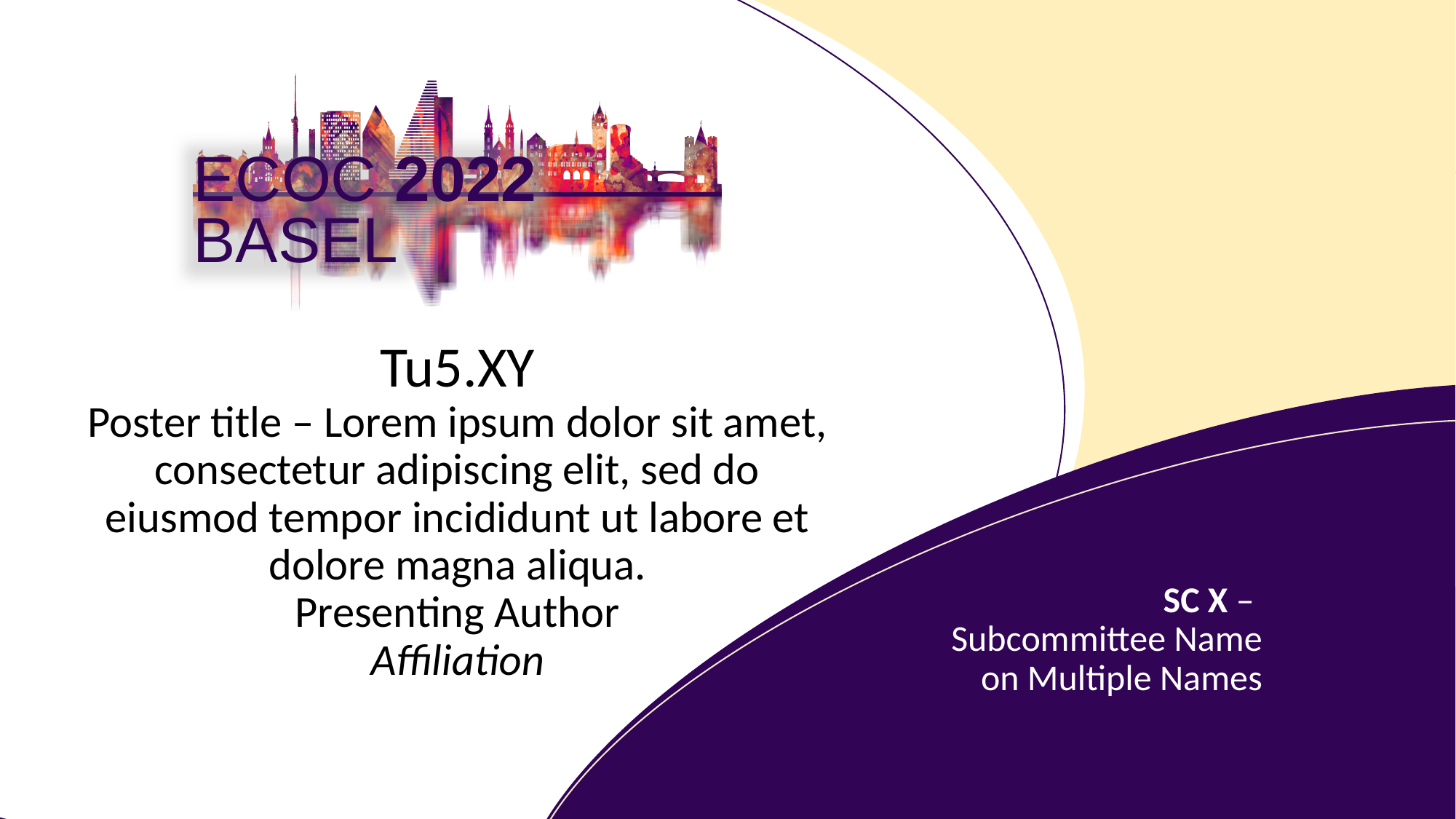

# Tu5.XY Poster title – Lorem ipsum dolor sit amet, consectetur adipiscing elit, sed do eiusmod tempor incididunt ut labore et dolore magna aliqua. Presenting Author Affiliation
SC X –
Subcommittee Name on Multiple Names